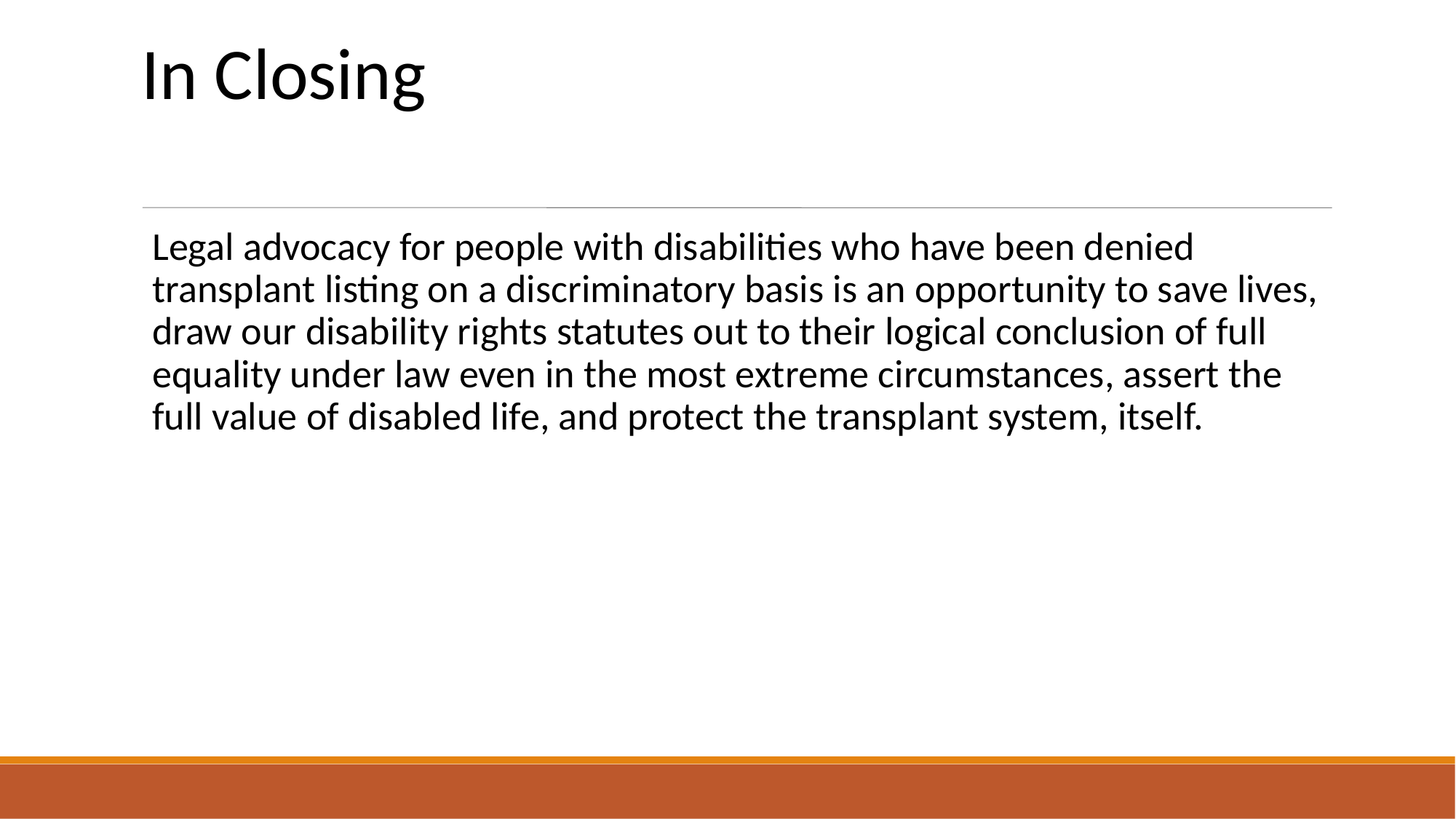

In Closing
Legal advocacy for people with disabilities who have been denied transplant listing on a discriminatory basis is an opportunity to save lives, draw our disability rights statutes out to their logical conclusion of full equality under law even in the most extreme circumstances, assert the full value of disabled life, and protect the transplant system, itself.